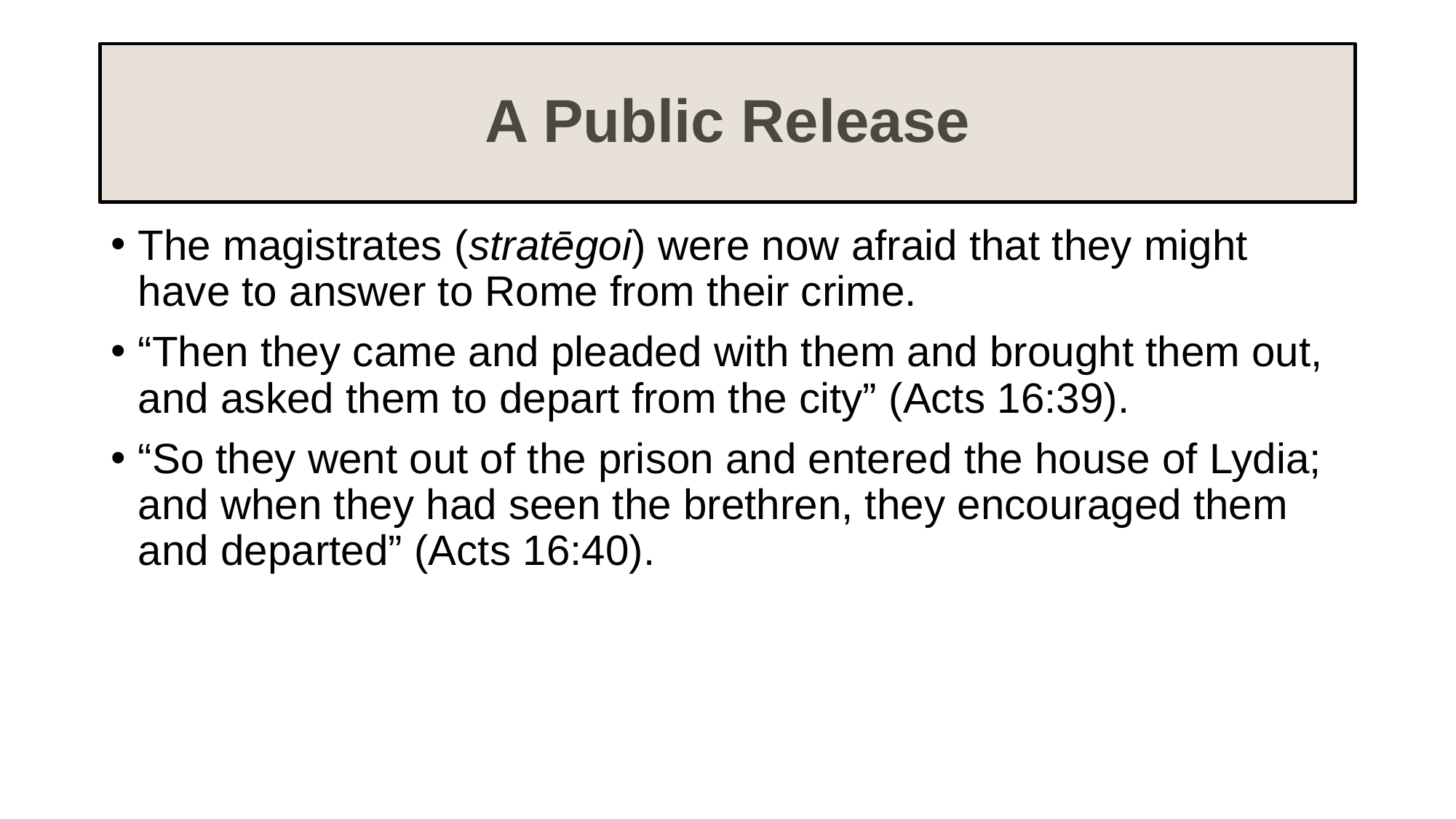

# A Public Release
The magistrates (stratēgoi) were now afraid that they might have to answer to Rome from their crime.
“Then they came and pleaded with them and brought them out, and asked them to depart from the city” (Acts 16:39).
“So they went out of the prison and entered the house of Lydia; and when they had seen the brethren, they encouraged them and departed” (Acts 16:40).